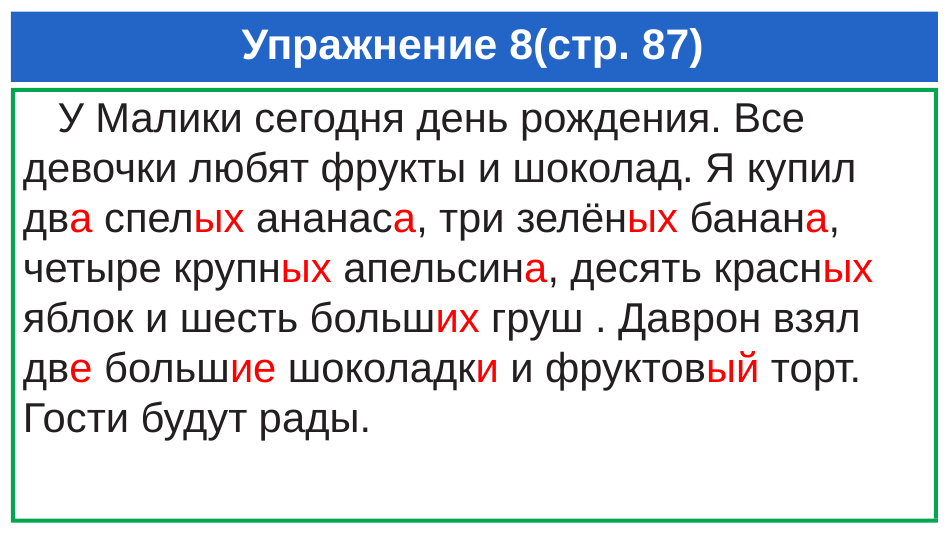

# Упражнение 8(стр. 87)
   У Малики сегодня день рождения. Все девочки любят фрукты и шоколад. Я купил два спелых ананаса, три зелёных банана, четыре крупных апельсина, десять красных яблок и шесть больших груш . Даврон взял две большие шоколадки и фруктовый торт. Гости будут рады.